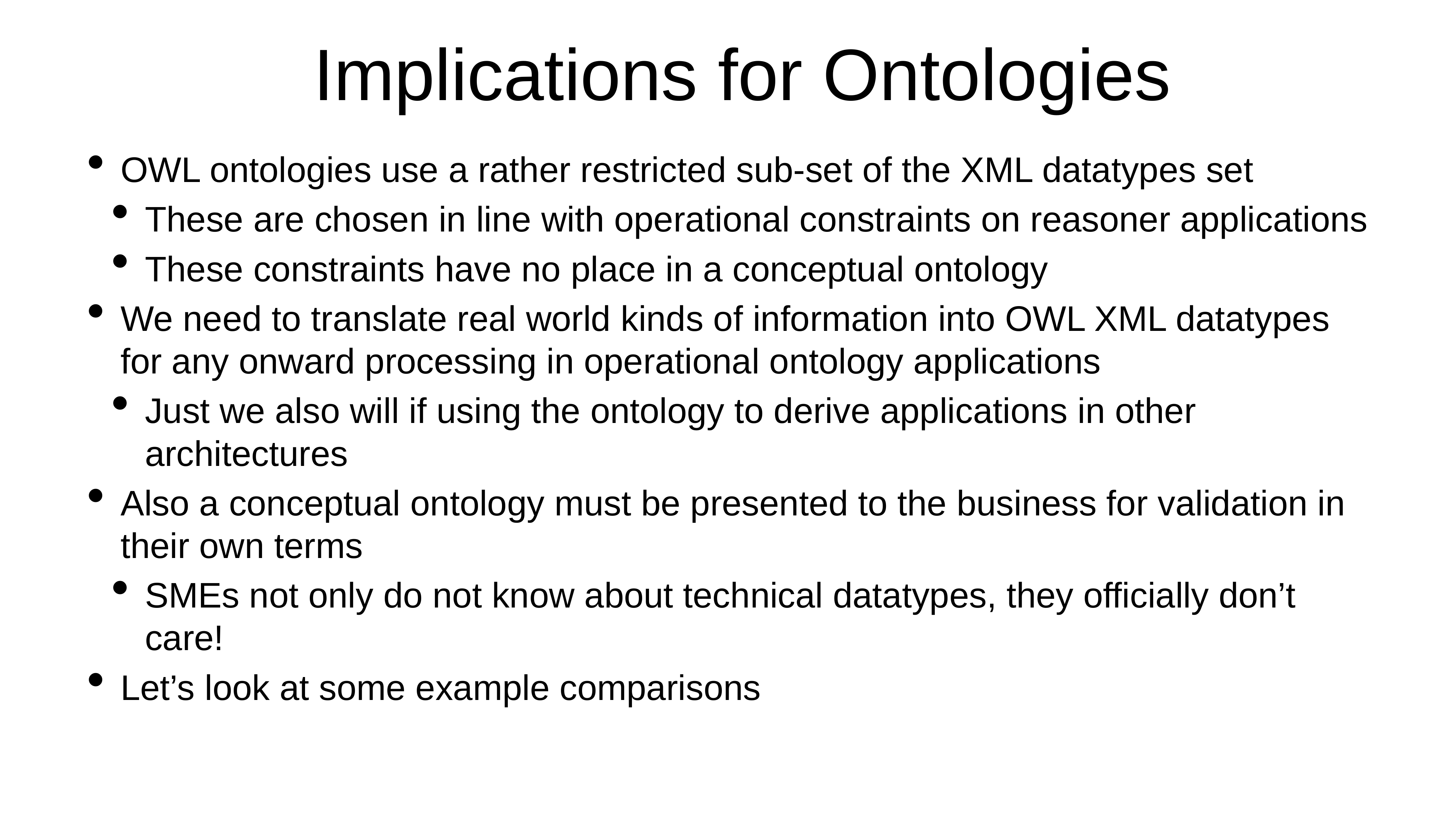

# Implications for Ontologies
OWL ontologies use a rather restricted sub-set of the XML datatypes set
These are chosen in line with operational constraints on reasoner applications
These constraints have no place in a conceptual ontology
We need to translate real world kinds of information into OWL XML datatypes for any onward processing in operational ontology applications
Just we also will if using the ontology to derive applications in other architectures
Also a conceptual ontology must be presented to the business for validation in their own terms
SMEs not only do not know about technical datatypes, they officially don’t care!
Let’s look at some example comparisons